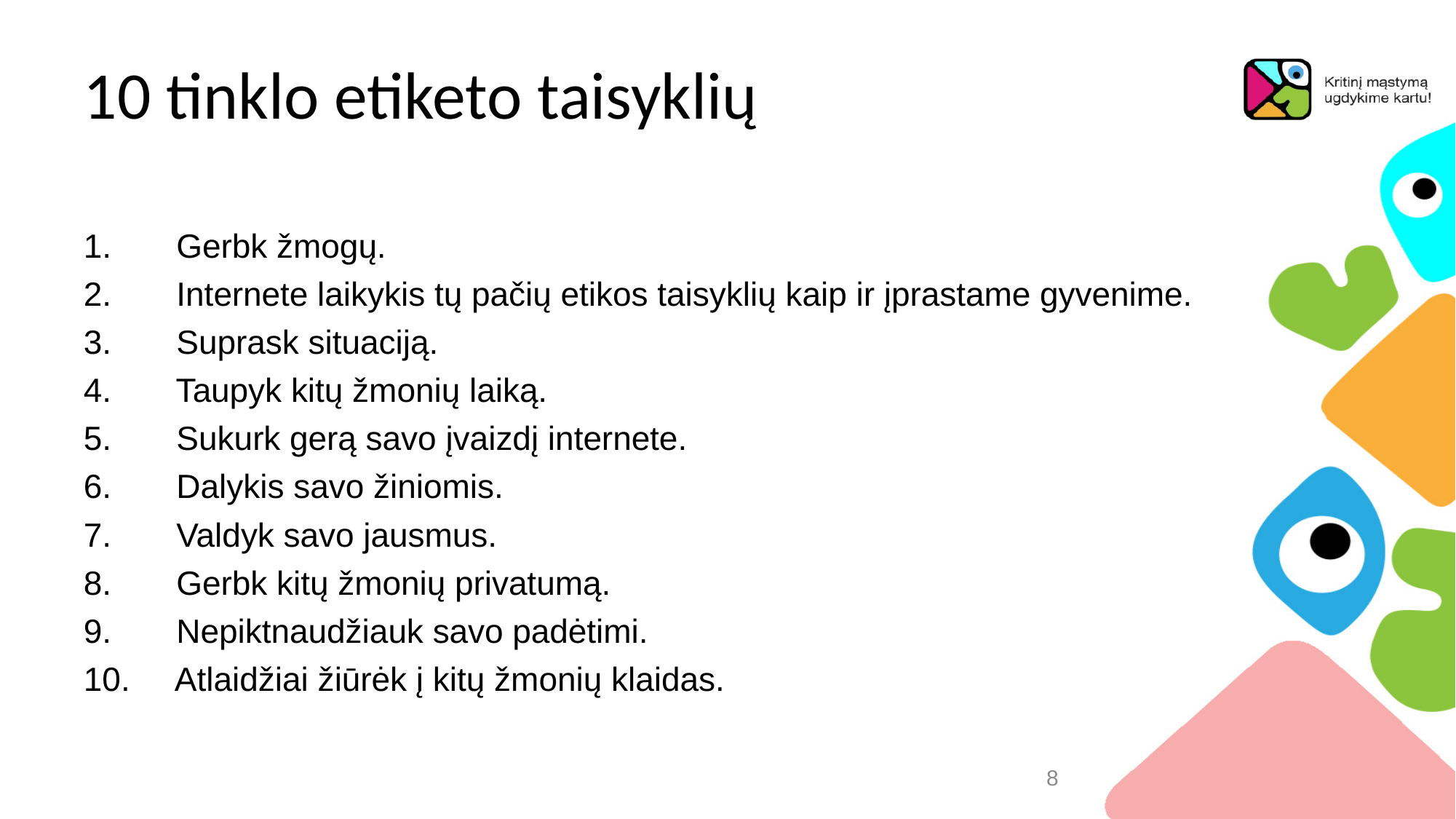

# 10 tinklo etiketo taisyklių

1.       Gerbk žmogų.
2.       Internete laikykis tų pačių etikos taisyklių kaip ir įprastame gyvenime.
3.       Suprask situaciją.
4.       Taupyk kitų žmonių laiką.
5.       Sukurk gerą savo įvaizdį internete.
6.       Dalykis savo žiniomis.
7.       Valdyk savo jausmus.
8.       Gerbk kitų žmonių privatumą.
9.       Nepiktnaudžiauk savo padėtimi.
10.     Atlaidžiai žiūrėk į kitų žmonių klaidas.

8